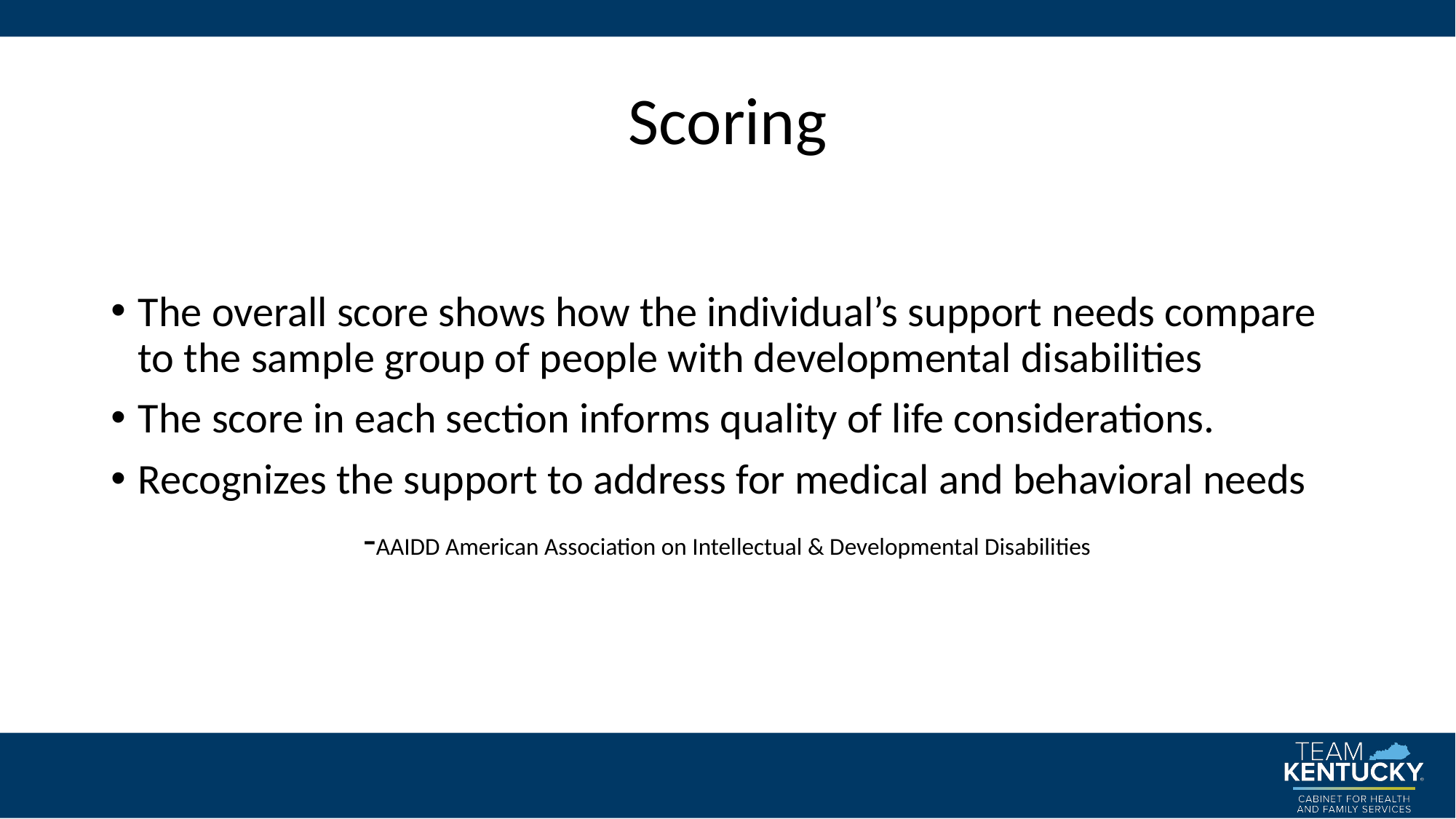

# Scoring

The overall score shows how the individual’s support needs compare to the sample group of people with developmental disabilities
The score in each section informs quality of life considerations.
Recognizes the support to address for medical and behavioral needs
-AAIDD American Association on Intellectual & Developmental Disabilities